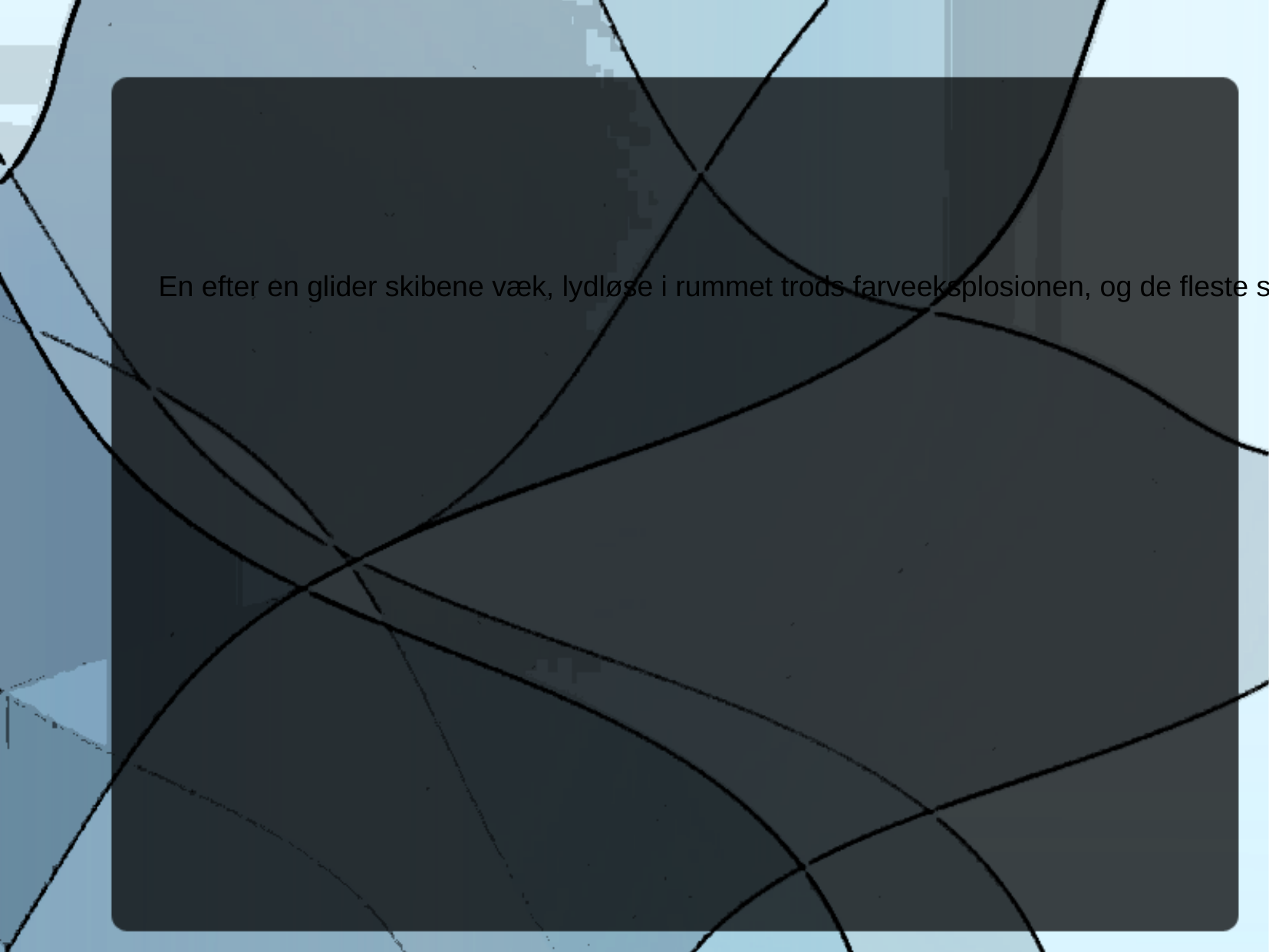

En efter en glider skibene væk, lydløse i rummet trods farveeksplosionen, og de fleste stikker i vej mod de nærmeste naboer i asteroidebæltet. Enkelte sætter kurs mod Jorden, selvom de burde vide, at de aldrig vil få lov til at komme i nærheden af planeten. Det vil sige alle undtagen den ene kapsel, der stadig hænger fast i sine fortøjninger og som den eneste stadig er koblet til asteroiden.